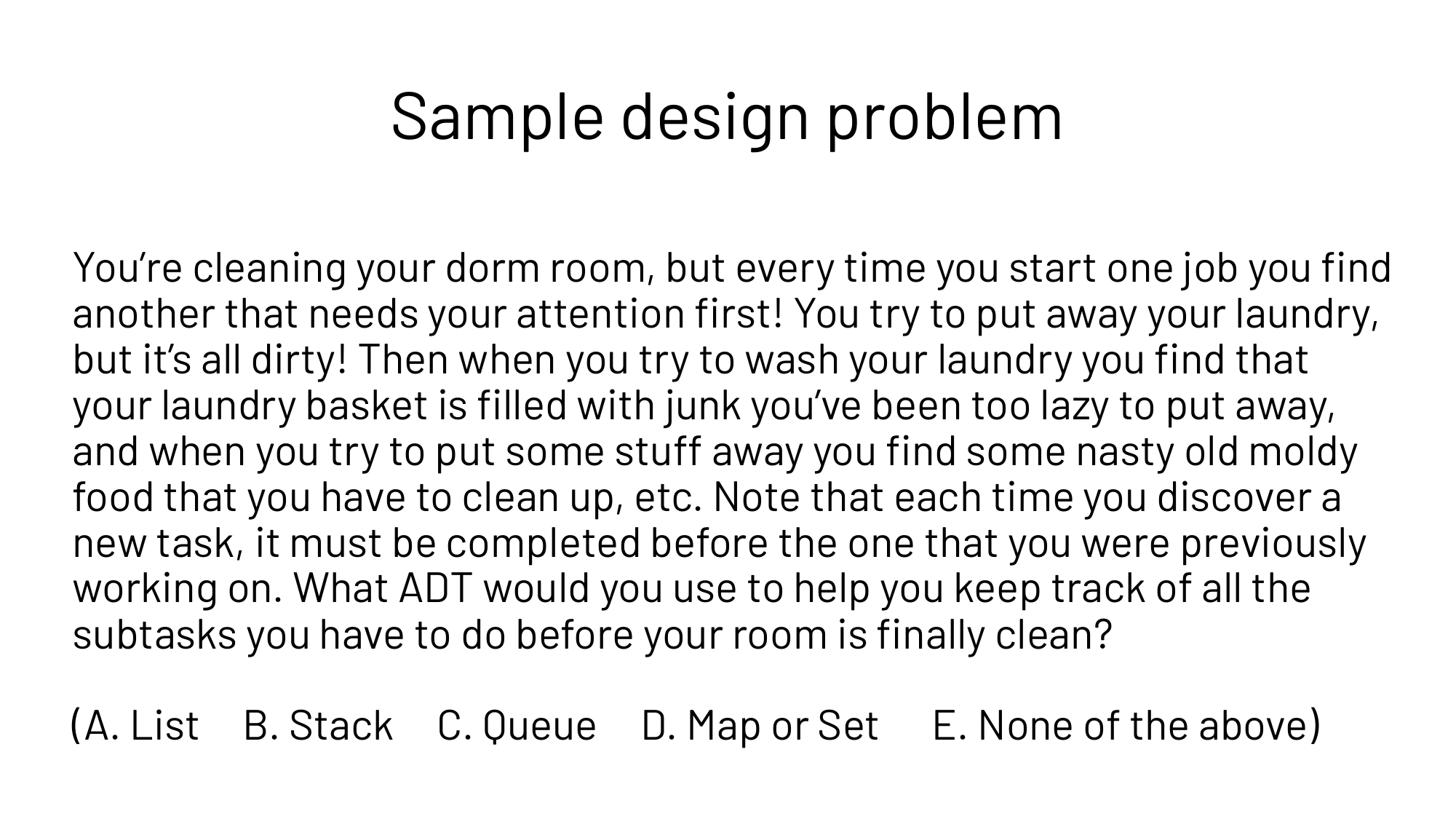

# Sample design problem

You’re cleaning your dorm room, but every time you start one job you find another that needs your attention first! You try to put away your laundry, but it’s all dirty! Then when you try to wash your laundry you find that your laundry basket is filled with junk you’ve been too lazy to put away, and when you try to put some stuff away you find some nasty old moldy food that you have to clean up, etc. Note that each time you discover a new task, it must be completed before the one that you were previously working on. What ADT would you use to help you keep track of all the subtasks you have to do before your room is finally clean?

(A. List     B. Stack     C. Queue     D. Map or Set      E. None of the above)